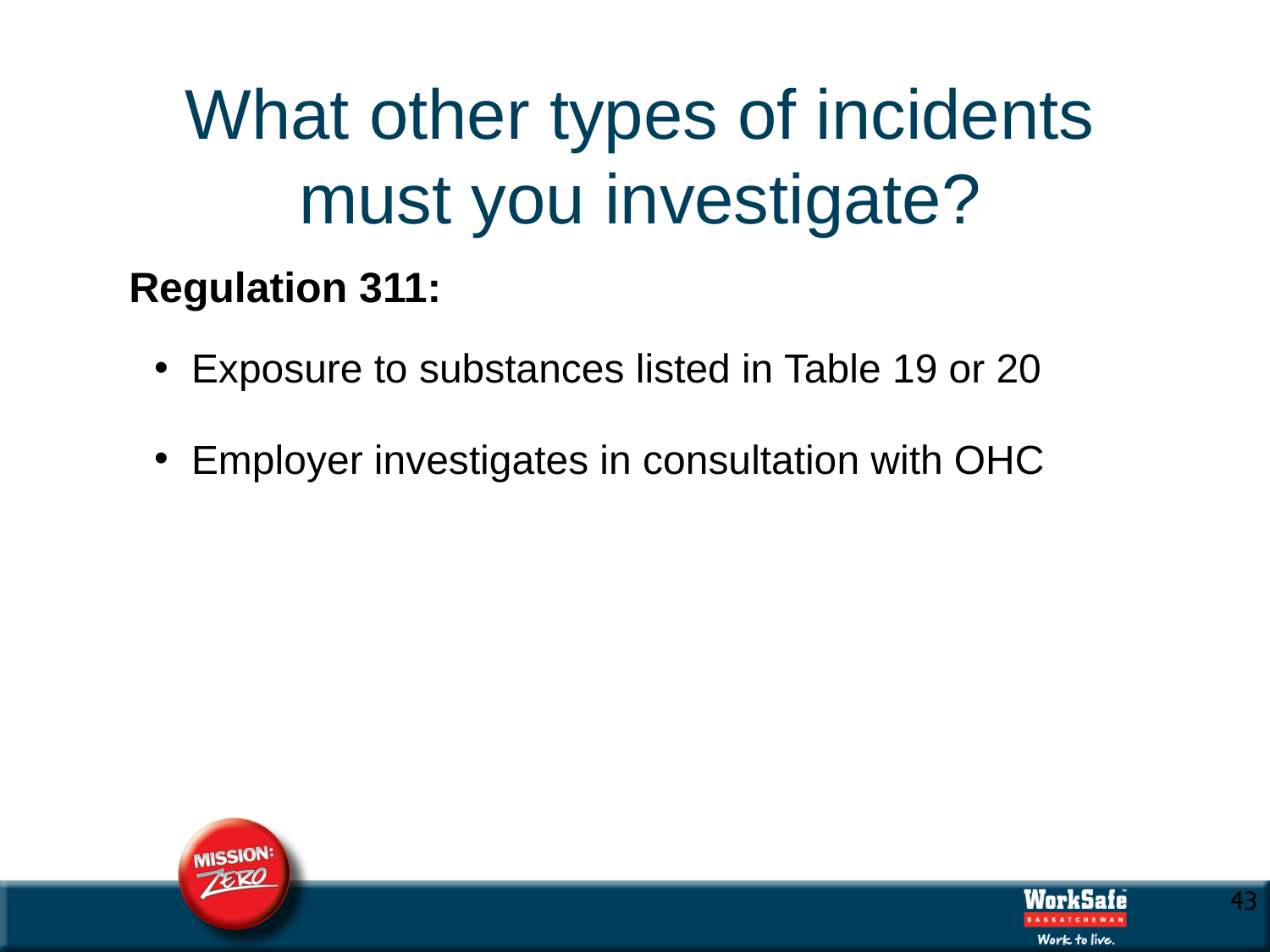

# What other types of incidents must you investigate?
Regulation 311:
Exposure to substances listed in Table 19 or 20
Employer investigates in consultation with OHC